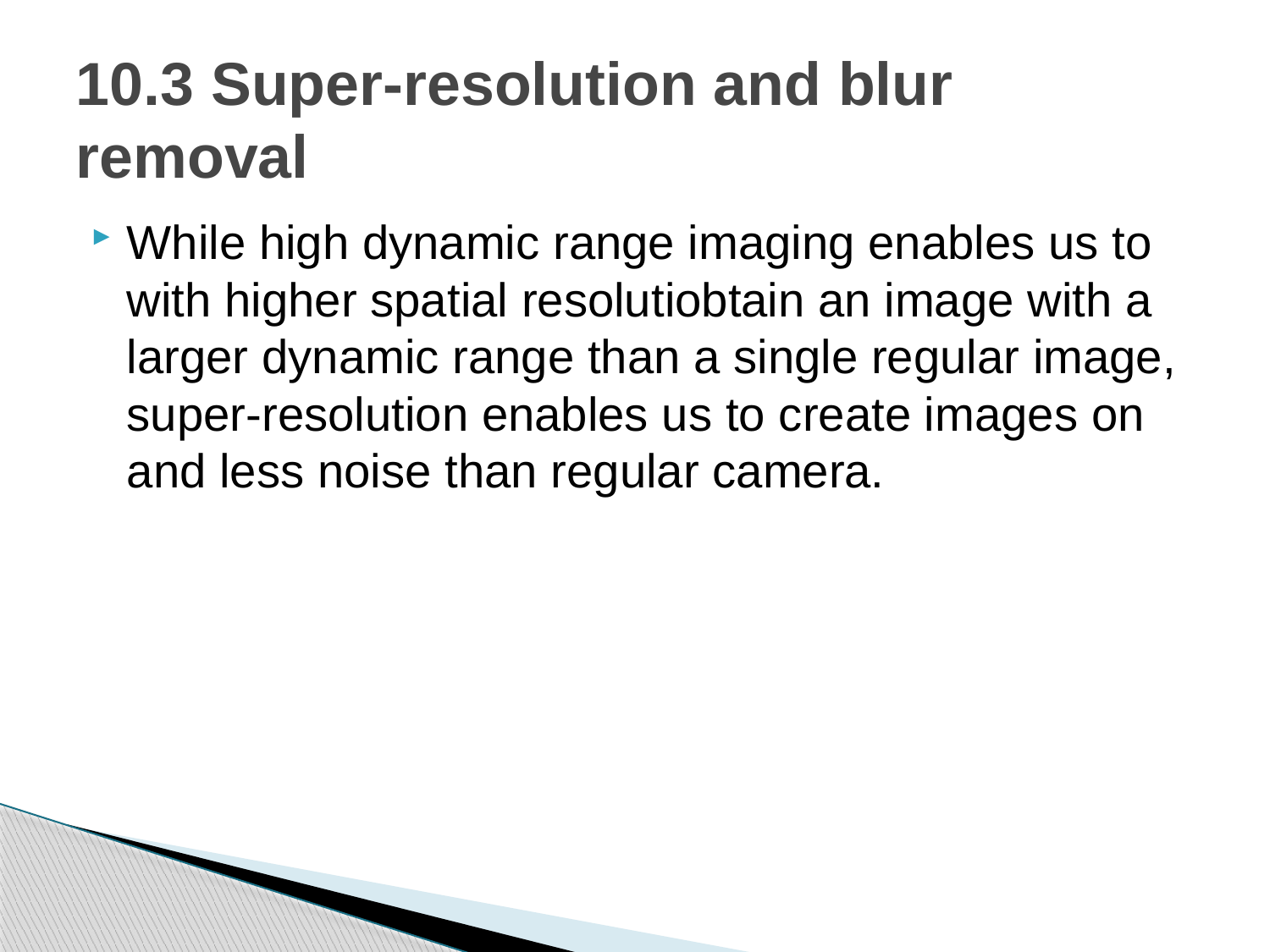

# 10.3 Super-resolution and blur removal
While high dynamic range imaging enables us to with higher spatial resolutiobtain an image with a larger dynamic range than a single regular image, super-resolution enables us to create images on and less noise than regular camera.